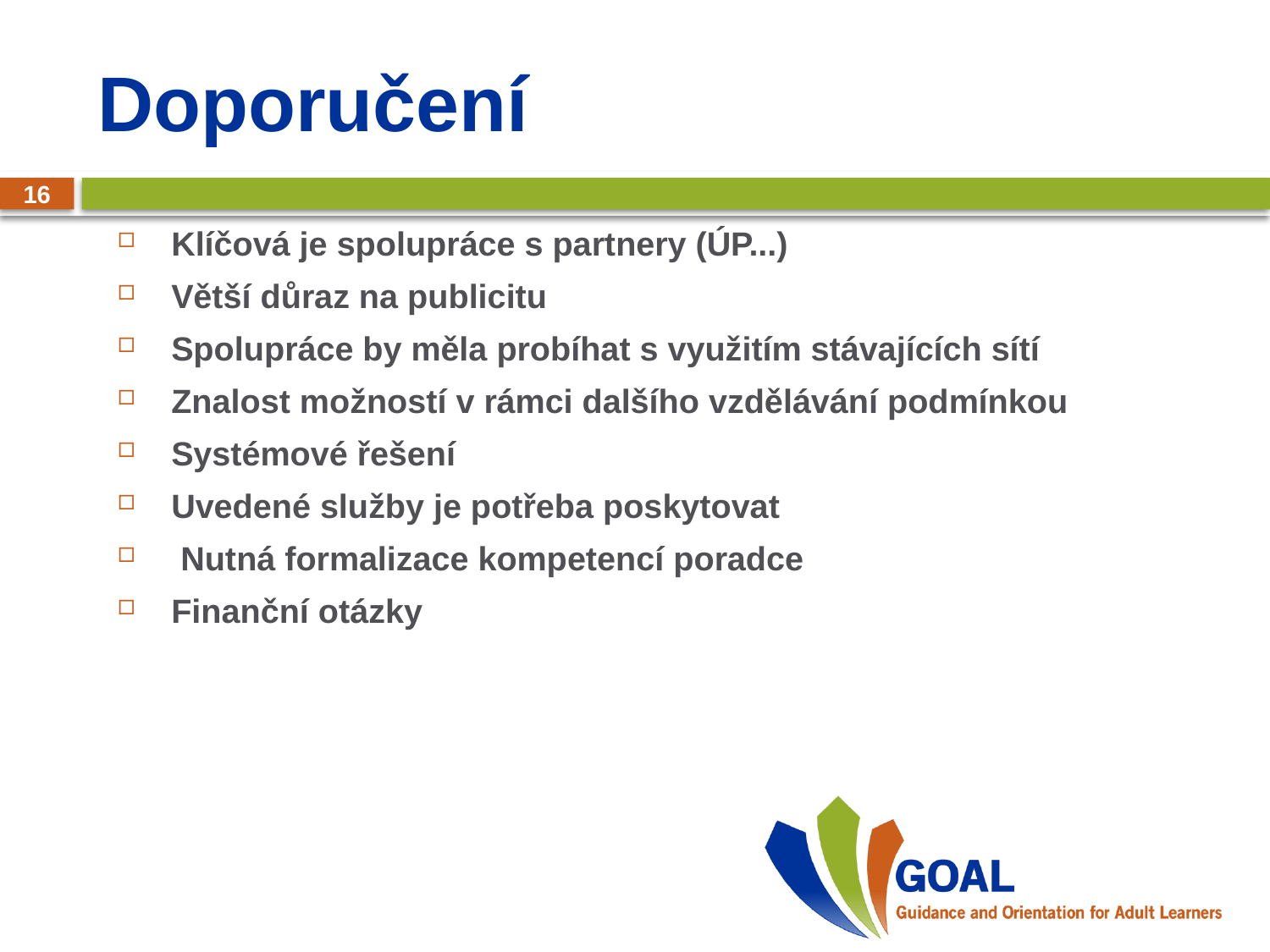

# Doporučení
16
 Klíčová je spolupráce s partnery (ÚP...)
 Větší důraz na publicitu
 Spolupráce by měla probíhat s využitím stávajících sítí
 Znalost možností v rámci dalšího vzdělávání podmínkou
 Systémové řešení
 Uvedené služby je potřeba poskytovat
  Nutná formalizace kompetencí poradce
 Finanční otázky